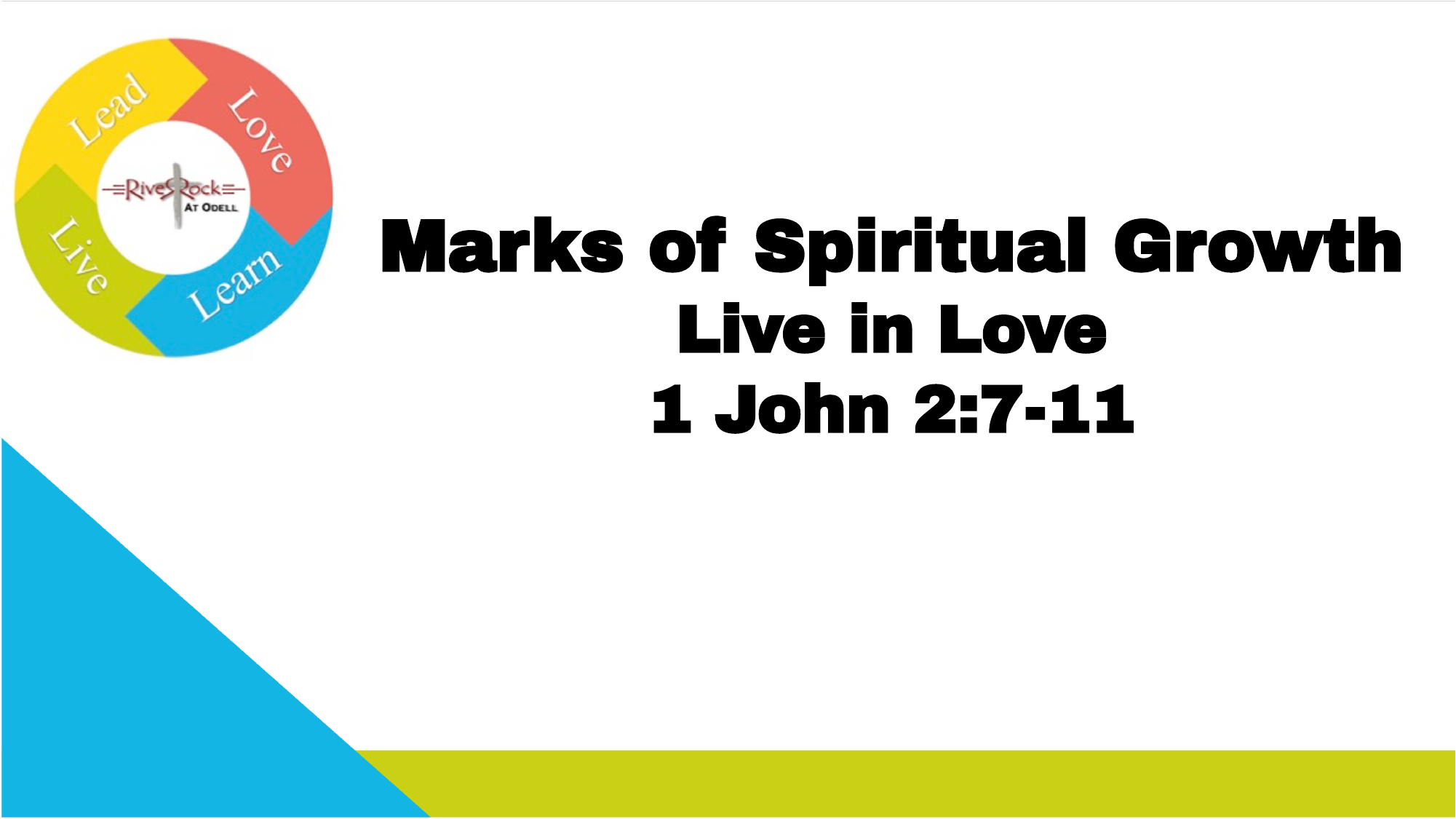

Marks of Spiritual Growth
Live in Love
1 John 2:7-11